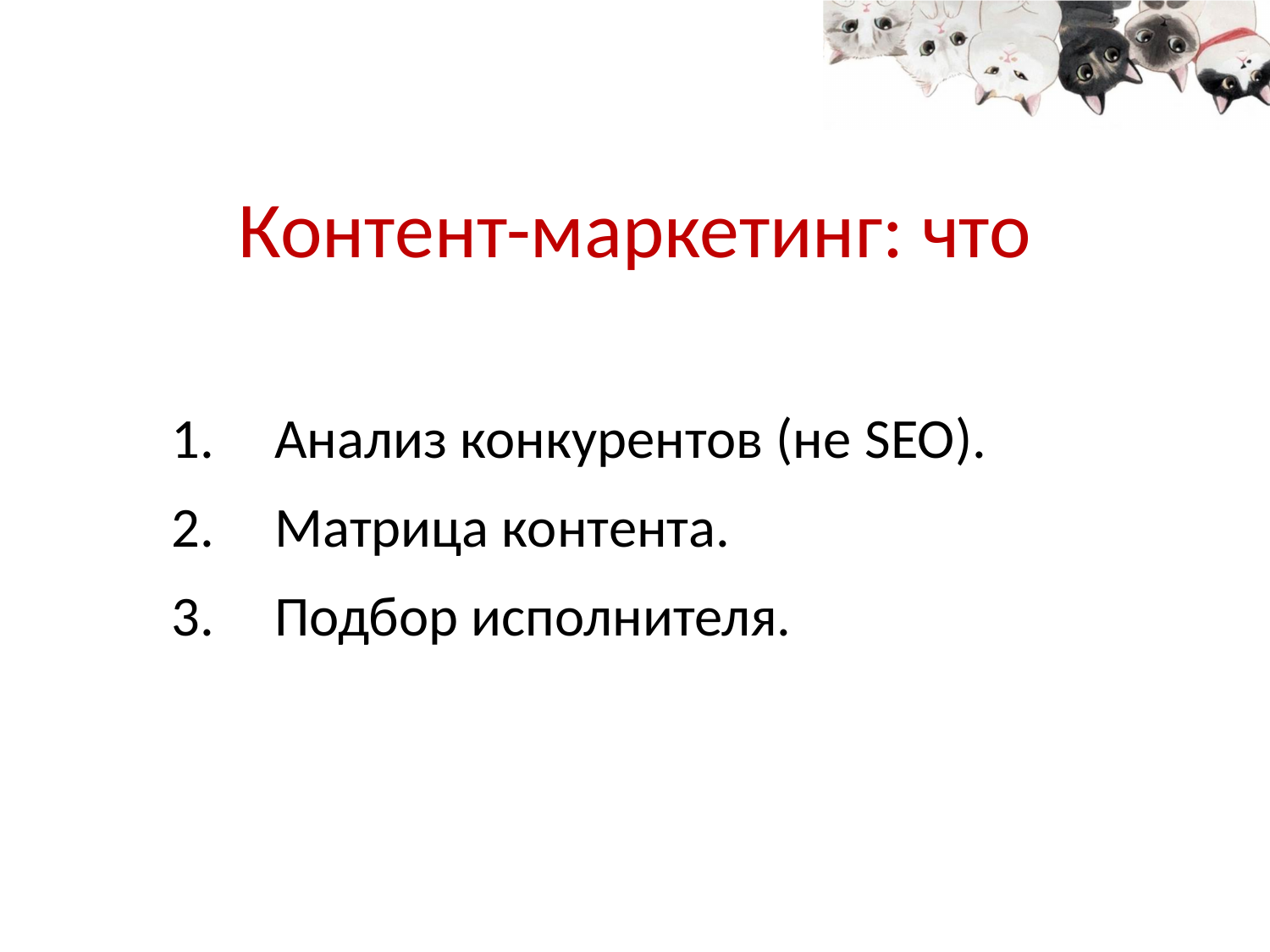

# Контент-маркетинг: что
Анализ конкурентов (не SEO).
Матрица контента.
Подбор исполнителя.